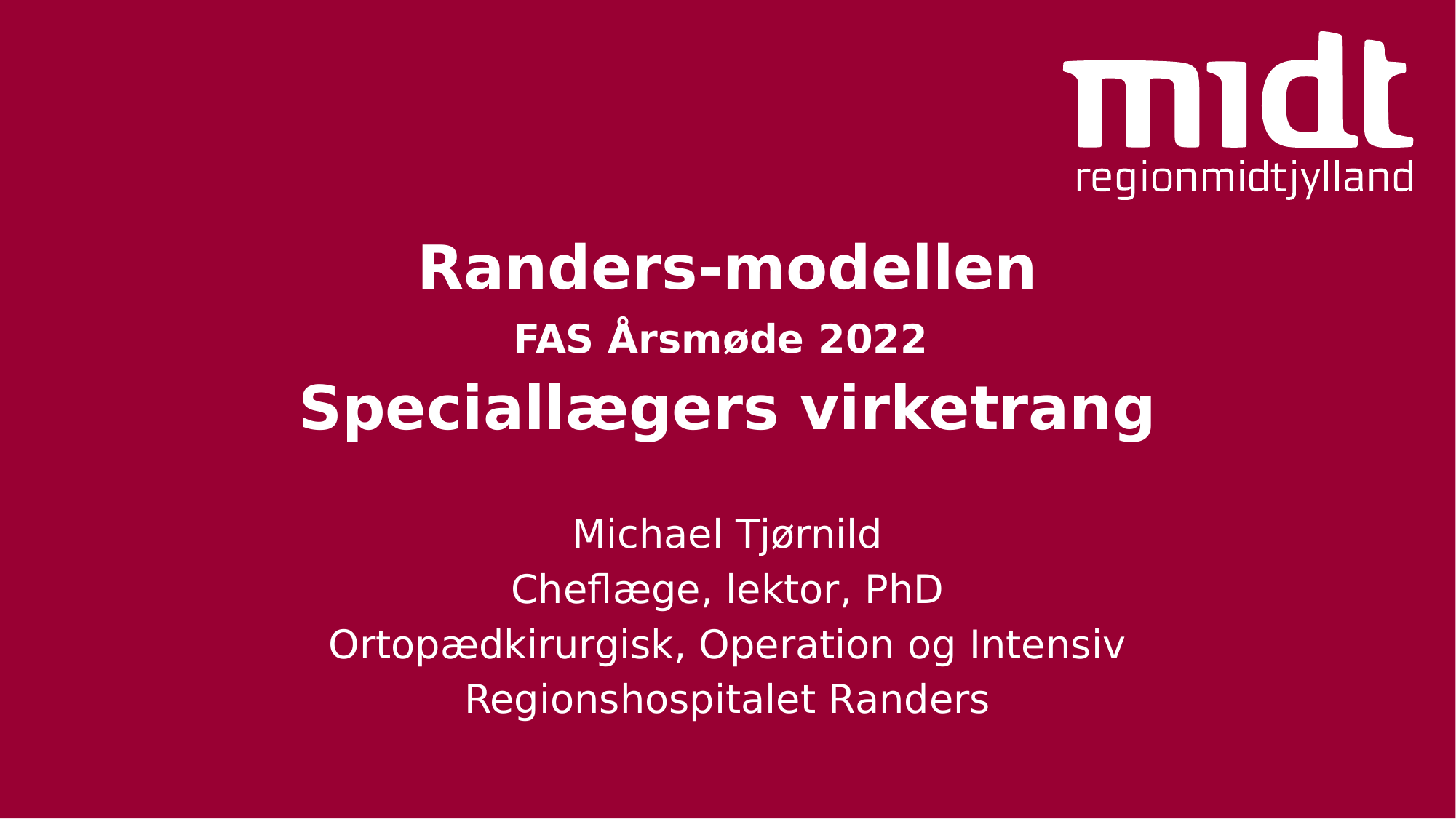

Randers-modellen
FAS Årsmøde 2022
Speciallægers virketrang

Michael Tjørnild
Cheflæge, lektor, PhD
Ortopædkirurgisk, Operation og Intensiv
Regionshospitalet Randers